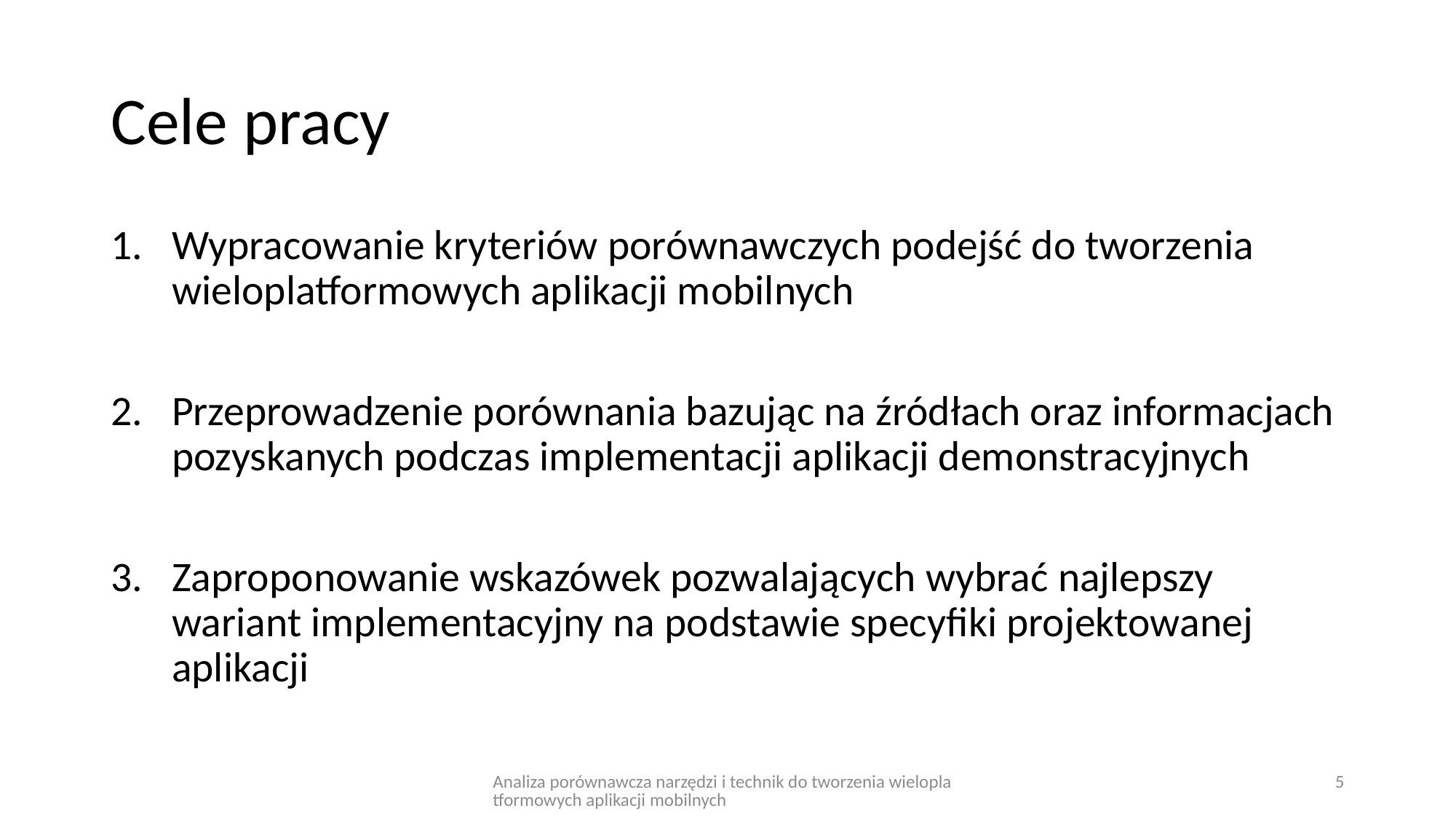

# Cele pracy
Wypracowanie kryteriów porównawczych podejść do tworzenia wieloplatformowych aplikacji mobilnych

Przeprowadzenie porównania bazując na źródłach oraz informacjach pozyskanych podczas implementacji aplikacji demonstracyjnych

Zaproponowanie wskazówek pozwalających wybrać najlepszy wariant implementacyjny na podstawie specyfiki projektowanej aplikacji
Analiza porównawcza narzędzi i technik do tworzenia wieloplatformowych aplikacji mobilnych
5